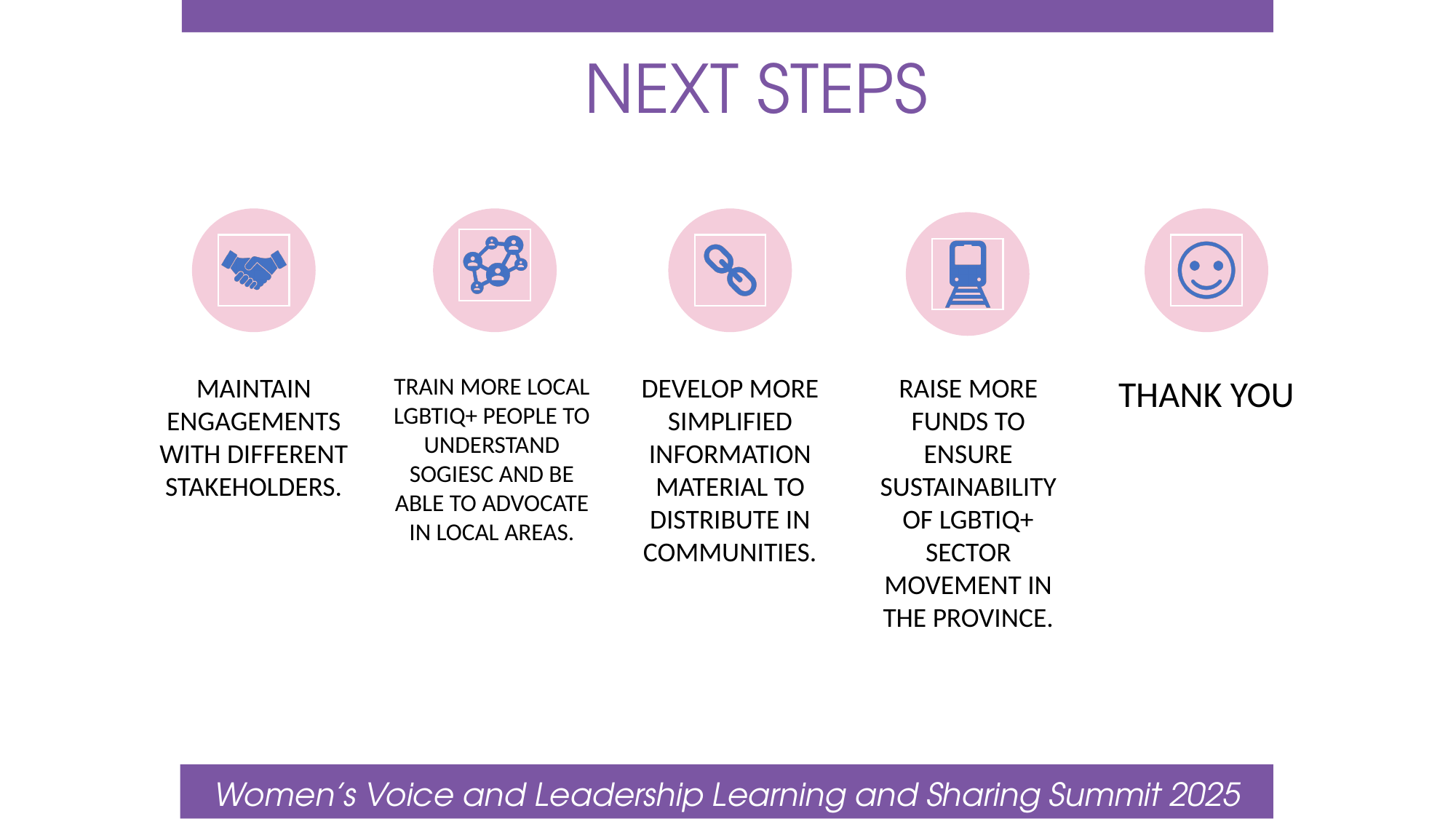

Women’s Voice and Leadership Learning and Sharing Summit 2025
# NEXT STEPS
Maintain engagements with different stakeholders.
Train more local LGBTIQ+ people to understand SOGIESC and be able to advocate in local areas.
Develop more Simplified Information Material to distribute in communities.
Raise more funds to ensure sustainability of LGBTIQ+ Sector movement in the Province.
Thank You